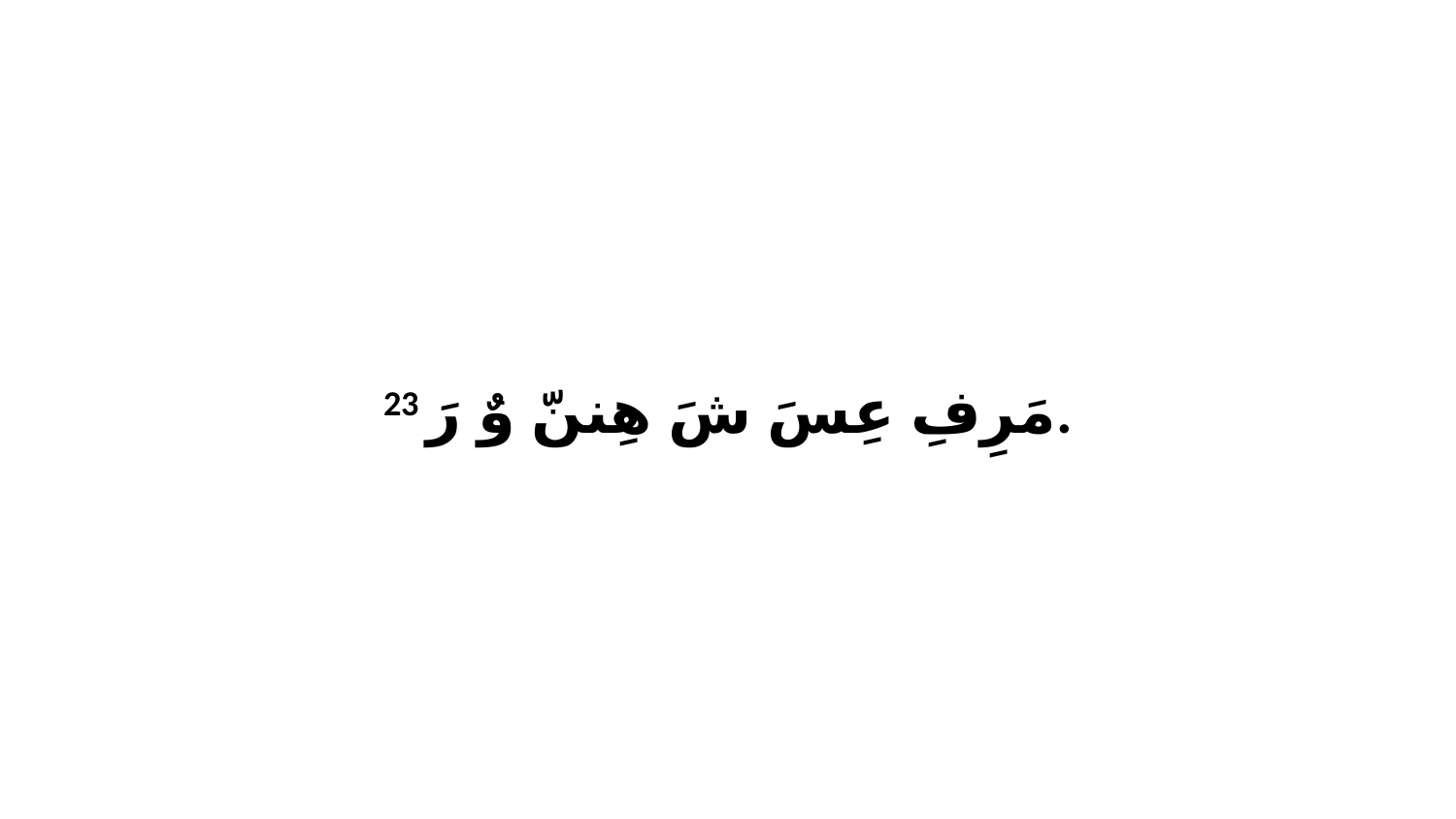

23 مَرِفِ عِسَ شَ هِننّ وٌ رَ.